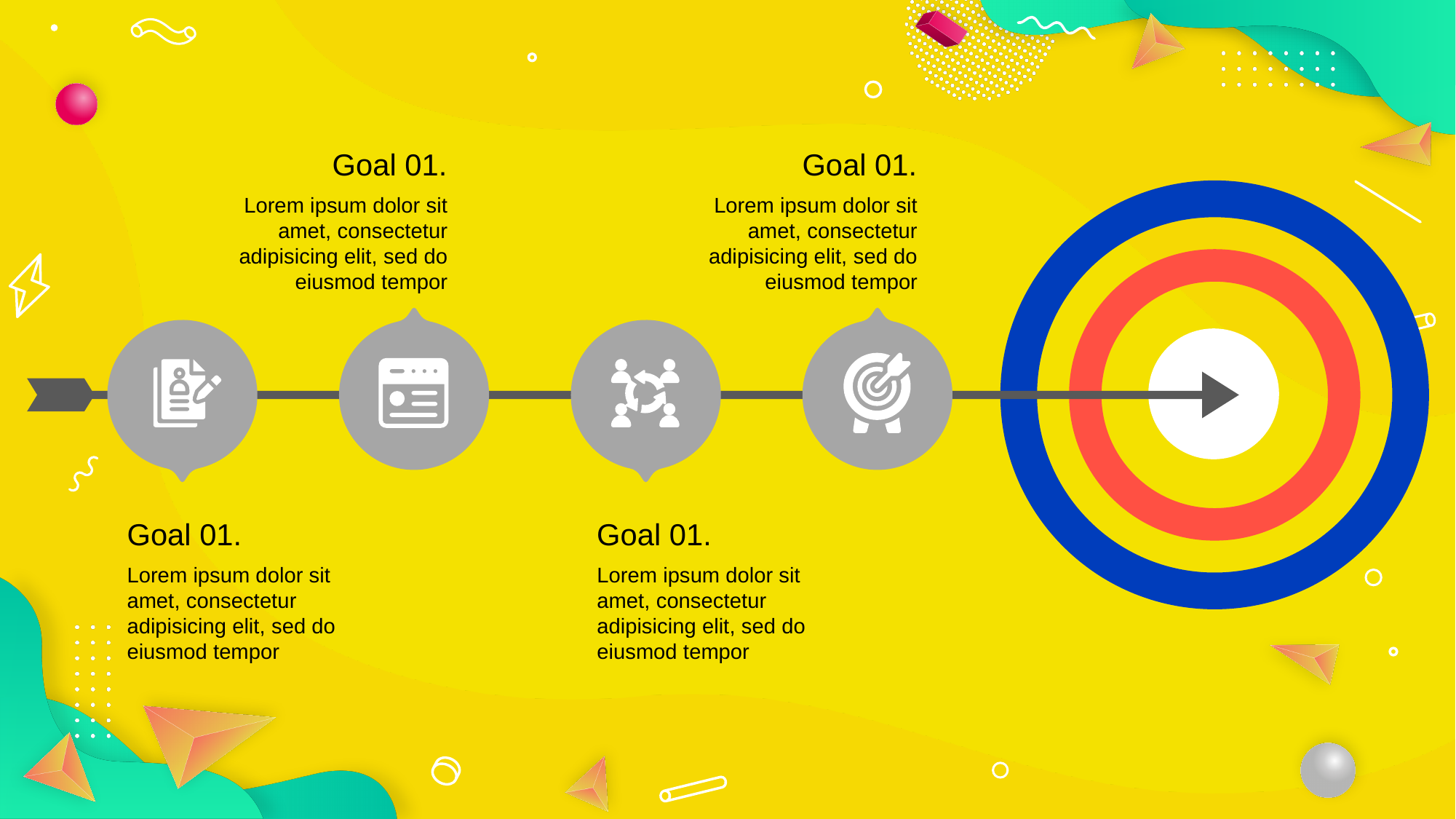

Goal 01.
Goal 01.

Lorem ipsum dolor sit amet, consectetur adipisicing elit, sed do eiusmod tempor
Lorem ipsum dolor sit amet, consectetur adipisicing elit, sed do eiusmod tempor

Goal 01.
Goal 01.
Lorem ipsum dolor sit amet, consectetur adipisicing elit, sed do eiusmod tempor
Lorem ipsum dolor sit amet, consectetur adipisicing elit, sed do eiusmod tempor